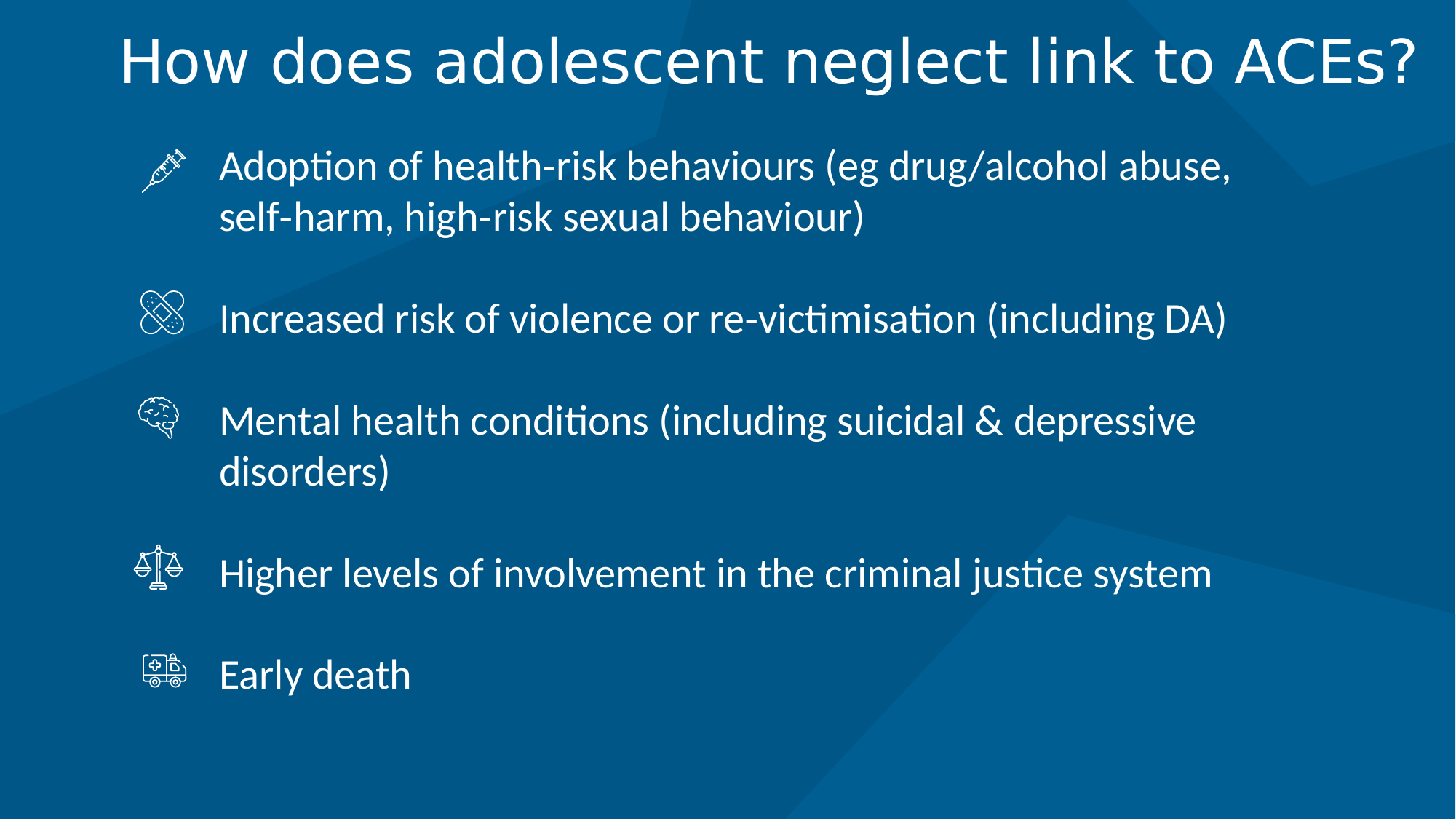

How does adolescent neglect link to ACEs?
Adoption of health‐risk behaviours (eg drug/alcohol abuse, self‐harm, high‐risk sexual behaviour)

Increased risk of violence or re‐victimisation (including DA)

Mental health conditions (including suicidal & depressive disorders)

Higher levels of involvement in the criminal justice system

Early death